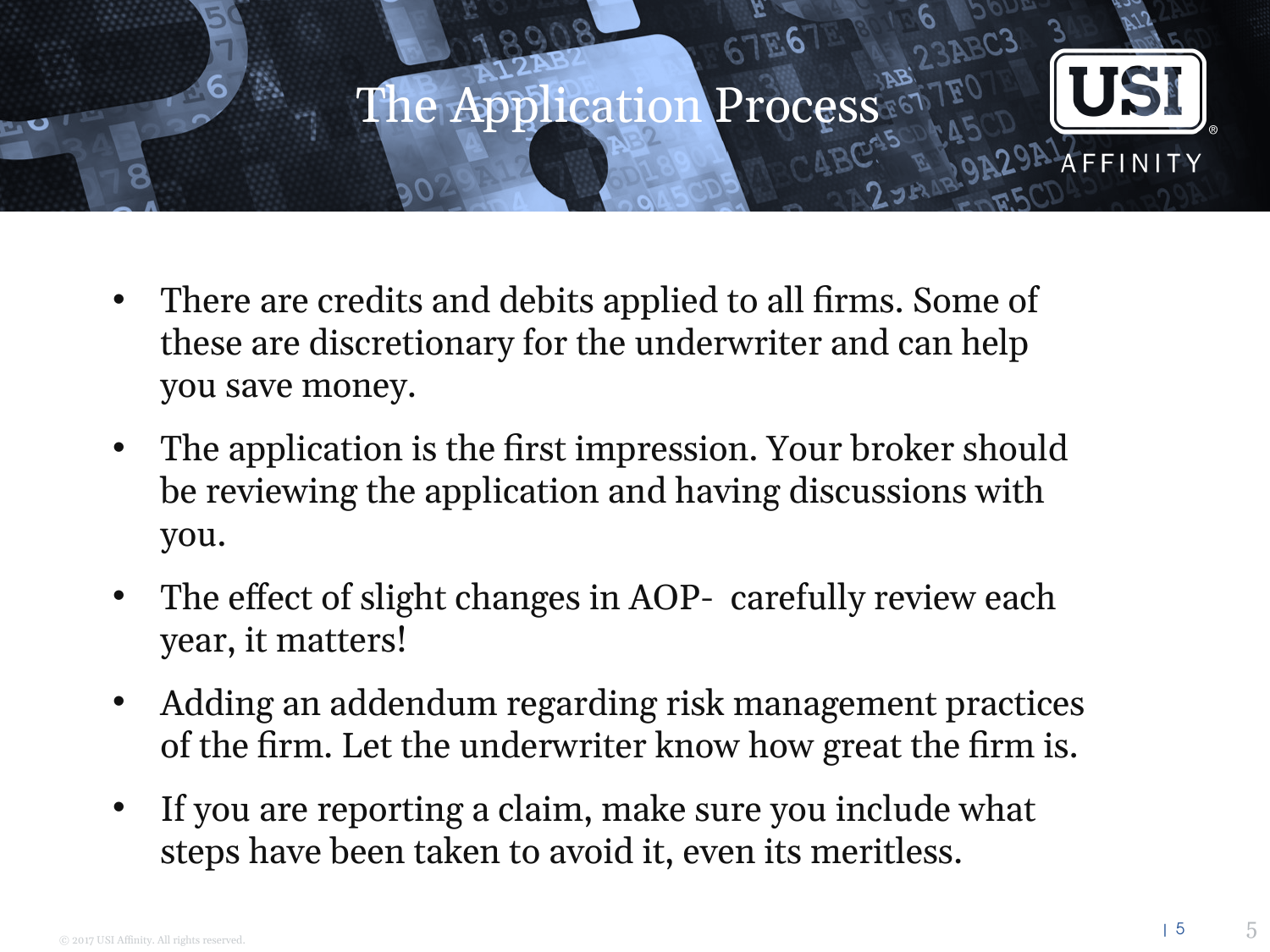

The Application Process
There are credits and debits applied to all firms. Some of these are discretionary for the underwriter and can help you save money.
The application is the first impression. Your broker should be reviewing the application and having discussions with you.
The effect of slight changes in AOP-  carefully review each year, it matters!
Adding an addendum regarding risk management practices of the firm. Let the underwriter know how great the firm is.
If you are reporting a claim, make sure you include what steps have been taken to avoid it, even its meritless.

5